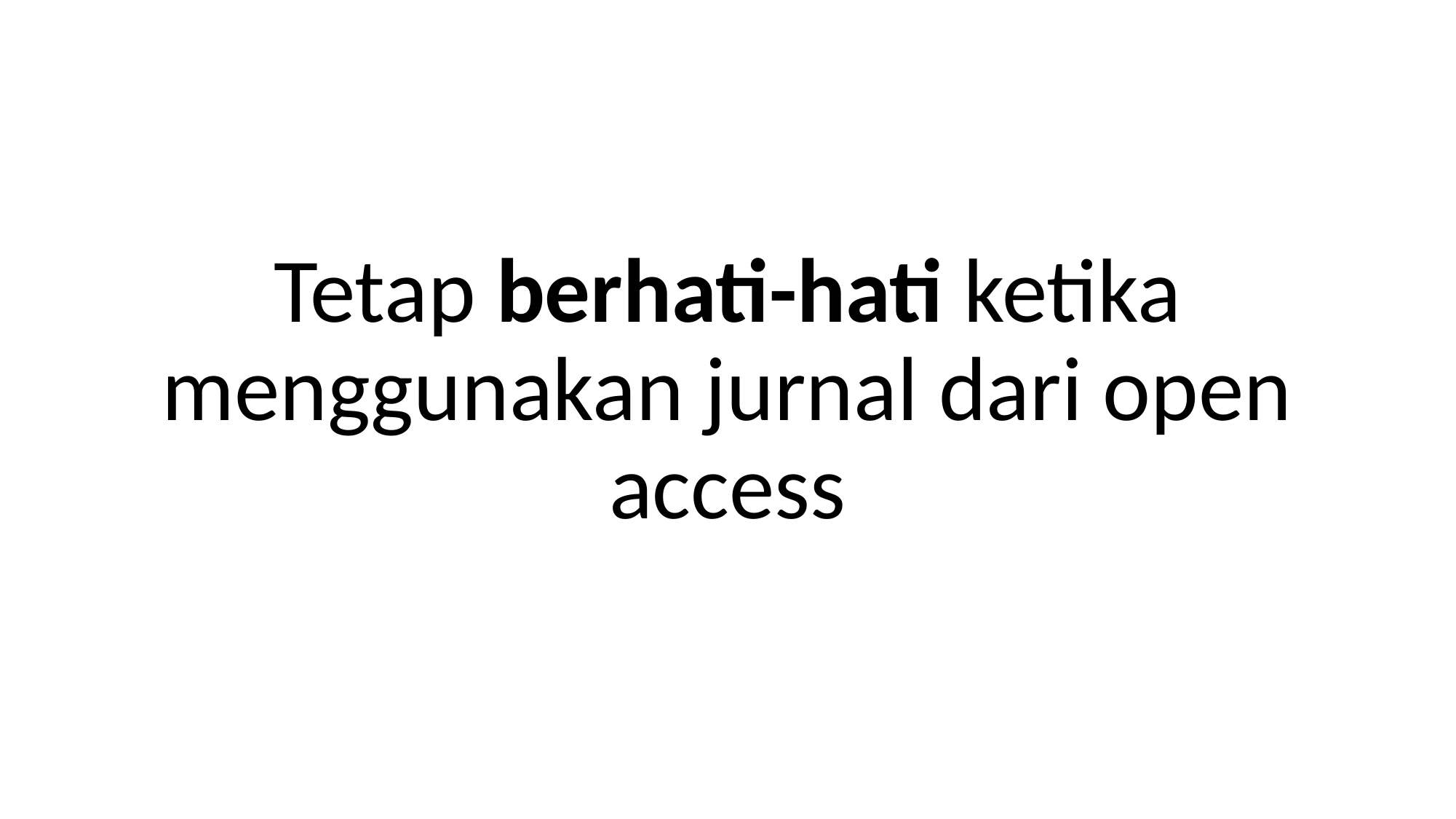

Tetap berhati-hati ketika menggunakan jurnal dari open access